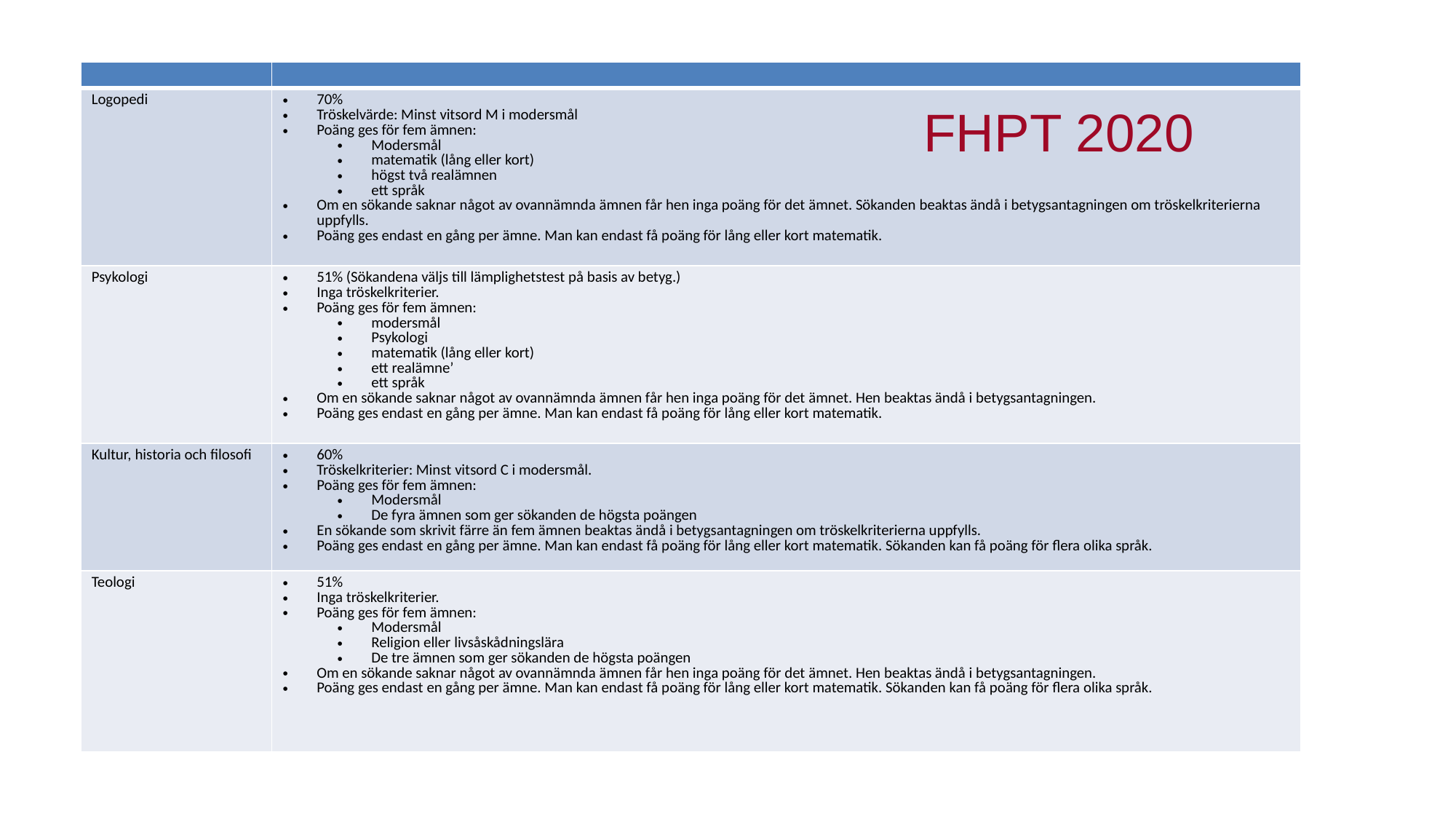

|  |  |
| --- | --- |
| Logopedi | 70% Tröskelvärde: Minst vitsord M i modersmål Poäng ges för fem ämnen: Modersmål matematik (lång eller kort) högst två realämnen ett språk Om en sökande saknar något av ovannämnda ämnen får hen inga poäng för det ämnet. Sökanden beaktas ändå i betygsantagningen om tröskelkriterierna uppfylls. Poäng ges endast en gång per ämne. Man kan endast få poäng för lång eller kort matematik. |
| Psykologi | 51% (Sökandena väljs till lämplighetstest på basis av betyg.) Inga tröskelkriterier. Poäng ges för fem ämnen: modersmål Psykologi matematik (lång eller kort) ett realämne’ ett språk Om en sökande saknar något av ovannämnda ämnen får hen inga poäng för det ämnet. Hen beaktas ändå i betygsantagningen. Poäng ges endast en gång per ämne. Man kan endast få poäng för lång eller kort matematik. |
| Kultur, historia och filosofi | 60% Tröskelkriterier: Minst vitsord C i modersmål. Poäng ges för fem ämnen: Modersmål De fyra ämnen som ger sökanden de högsta poängen En sökande som skrivit färre än fem ämnen beaktas ändå i betygsantagningen om tröskelkriterierna uppfylls. Poäng ges endast en gång per ämne. Man kan endast få poäng för lång eller kort matematik. Sökanden kan få poäng för flera olika språk. |
| Teologi | 51% Inga tröskelkriterier. Poäng ges för fem ämnen: Modersmål Religion eller livsåskådningslära De tre ämnen som ger sökanden de högsta poängen Om en sökande saknar något av ovannämnda ämnen får hen inga poäng för det ämnet. Hen beaktas ändå i betygsantagningen. Poäng ges endast en gång per ämne. Man kan endast få poäng för lång eller kort matematik. Sökanden kan få poäng för flera olika språk. |
# FHPT 2020